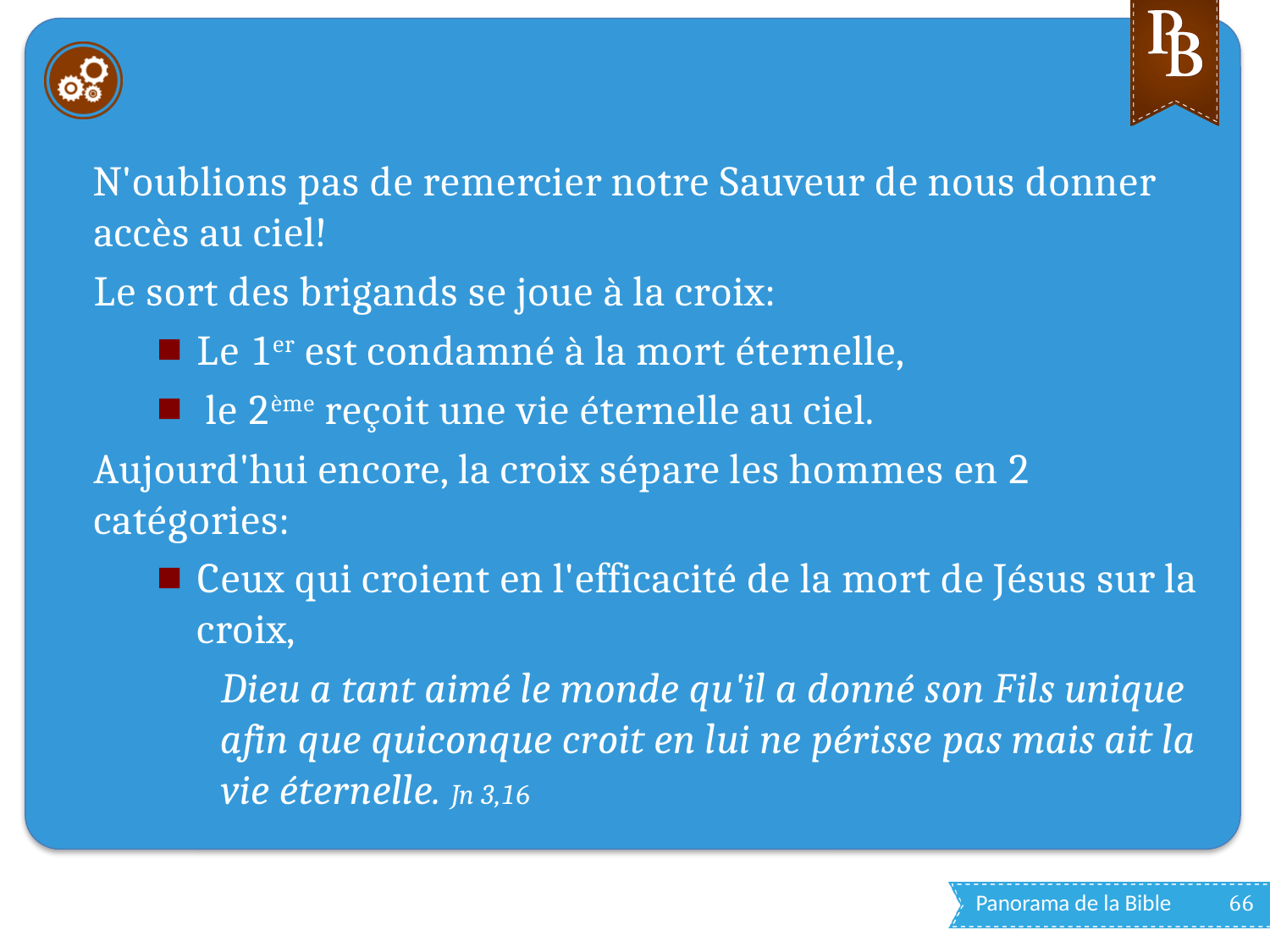

#
N'oublions pas de remercier notre Sauveur de nous donner accès au ciel!
Le sort des brigands se joue à la croix:
Le 1er est condamné à la mort éternelle,
 le 2ème reçoit une vie éternelle au ciel.
Aujourd'hui encore, la croix sépare les hommes en 2 catégories:
Ceux qui croient en l'efficacité de la mort de Jésus sur la croix,
Dieu a tant aimé le monde qu'il a donné son Fils unique afin que quiconque croit en lui ne périsse pas mais ait la vie éternelle. Jn 3,16